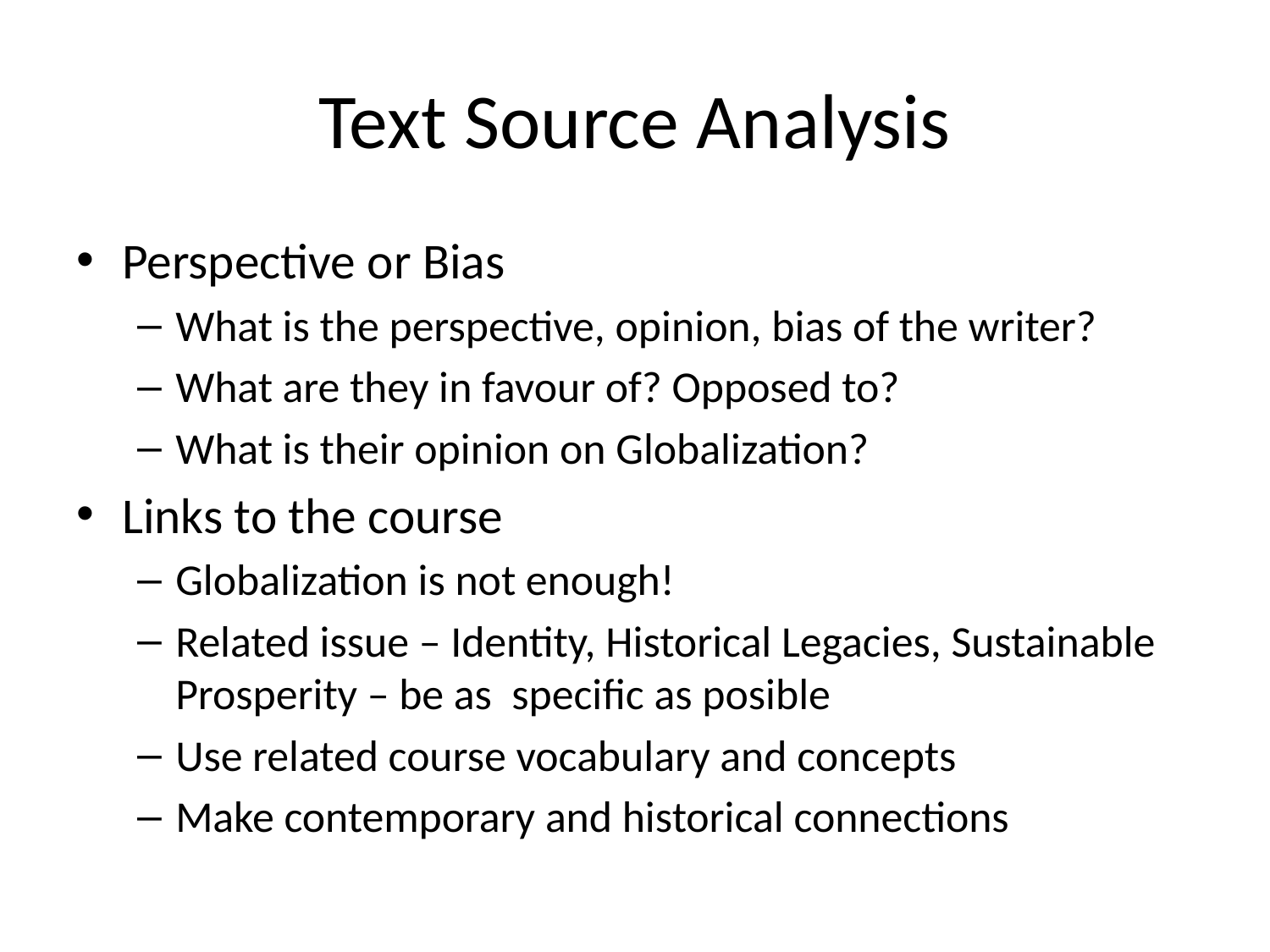

# Text Source Analysis
Perspective or Bias
What is the perspective, opinion, bias of the writer?
What are they in favour of? Opposed to?
What is their opinion on Globalization?
Links to the course
Globalization is not enough!
Related issue – Identity, Historical Legacies, Sustainable Prosperity – be as  specific as posible
Use related course vocabulary and concepts
Make contemporary and historical connections